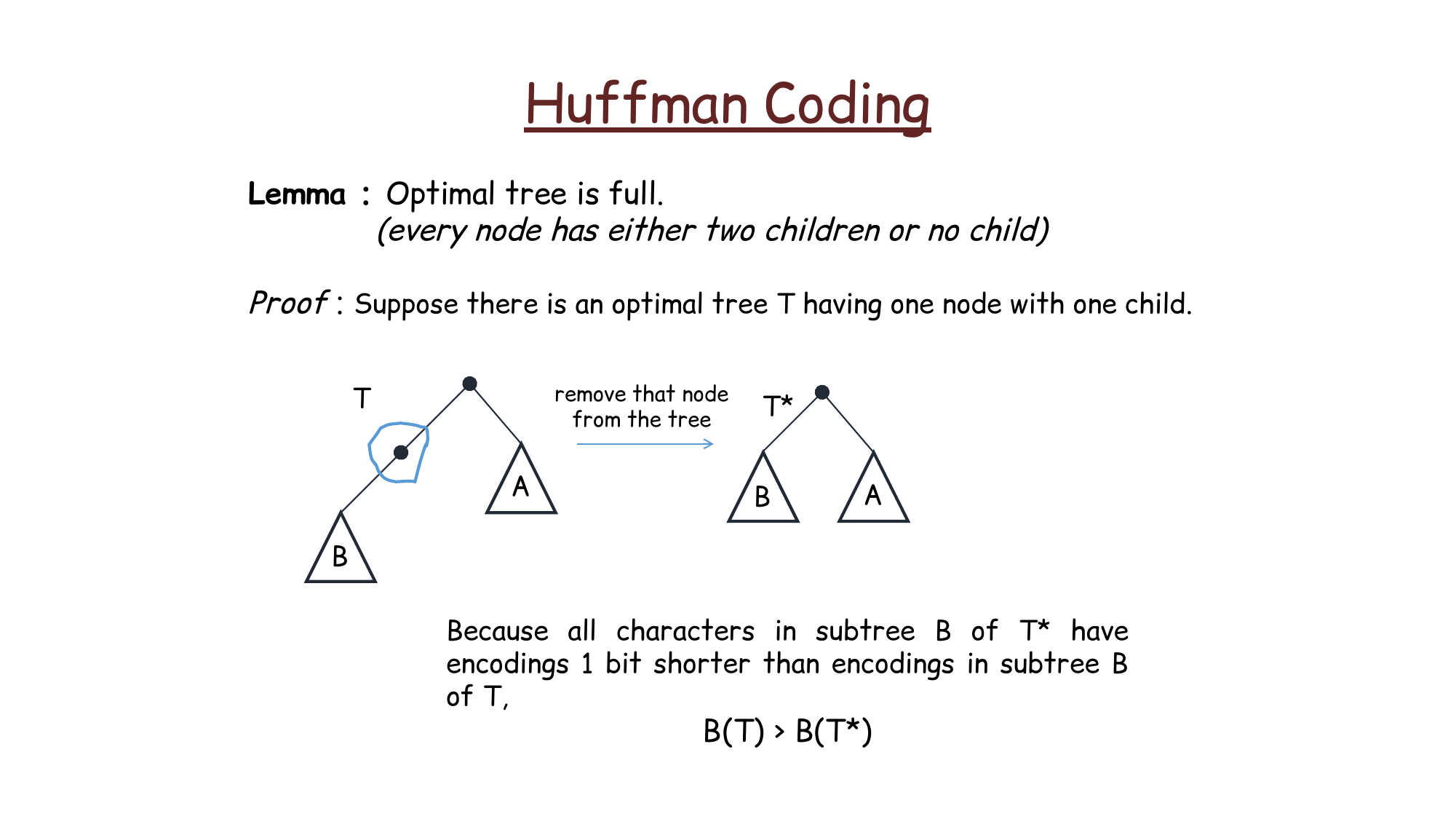

Huffman Coding
Lemma : Optimal tree is full.
              (every node has either two children or no child)

Proof : Suppose there is an optimal tree T having one node with one child.
T
remove that node from the tree
T*

A
A
B

B
Because all characters in subtree B of T* have encodings 1 bit shorter than encodings in subtree B of T,
B(T) > B(T*)